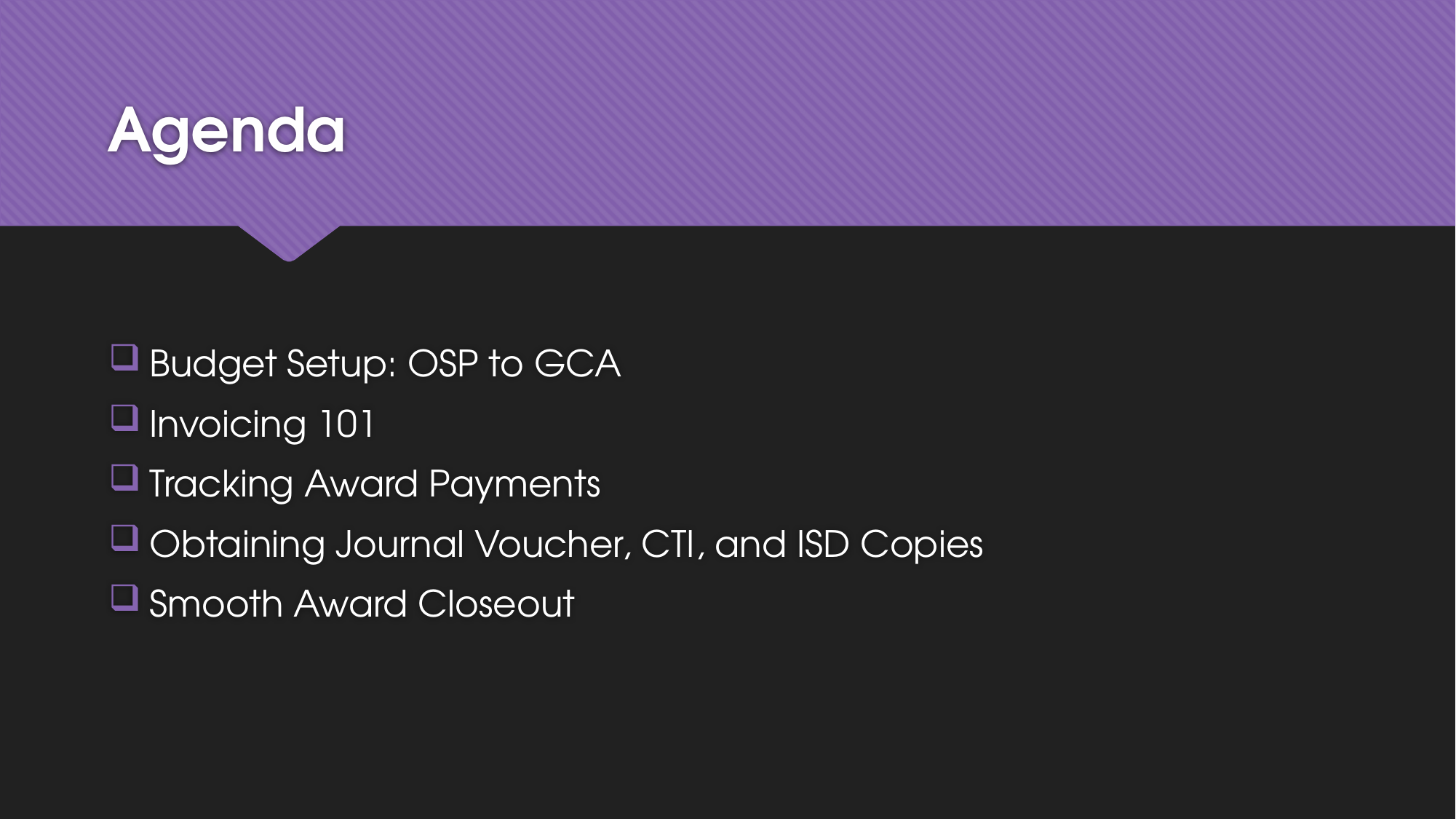

# Agenda
Budget Setup: OSP to GCA
Invoicing 101
Tracking Award Payments
Obtaining Journal Voucher, CTI, and ISD Copies
Smooth Award Closeout